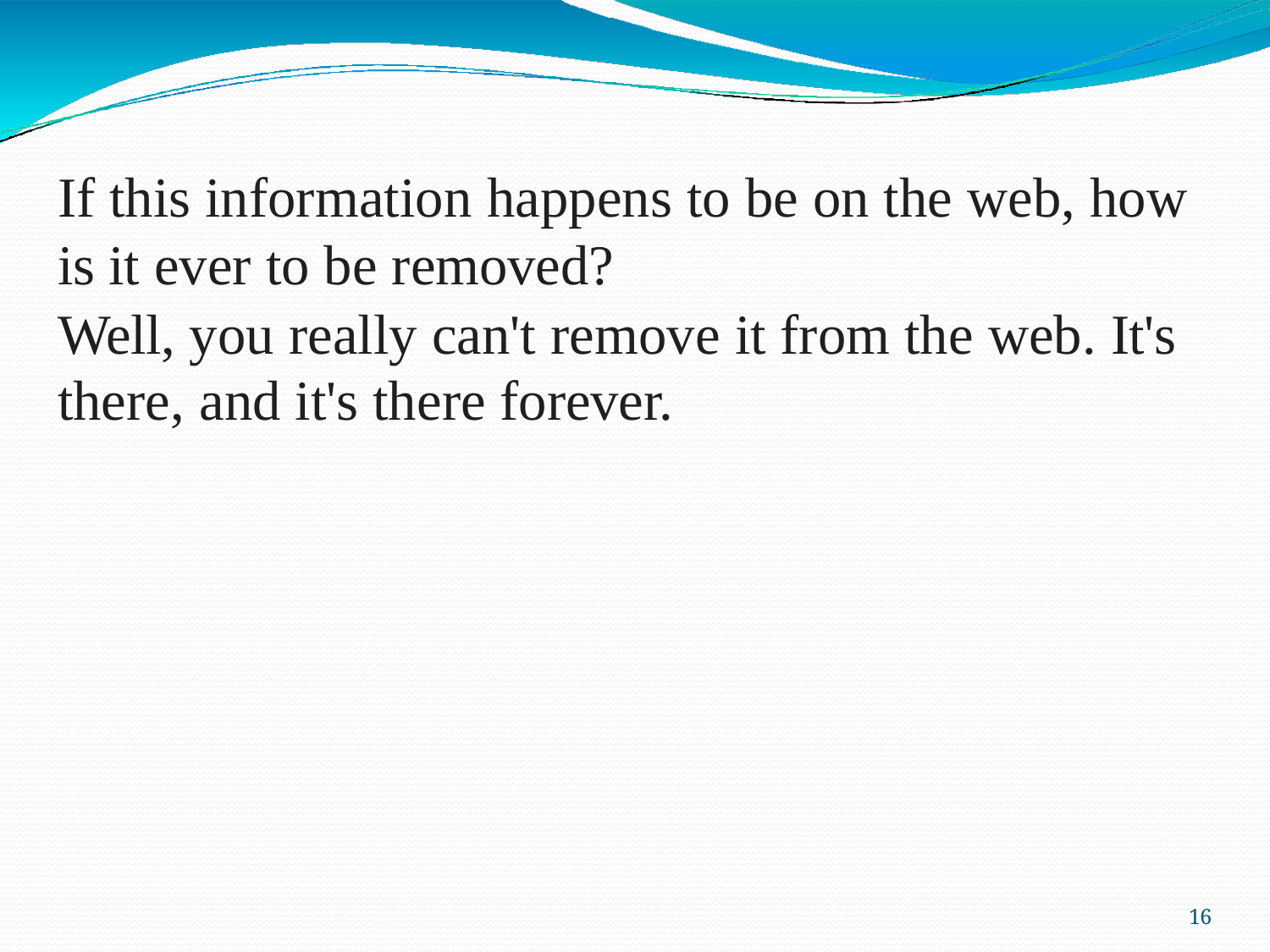

# If this information happens to be on the web, how is it ever to be removed?
Well, you really can't remove it from the web. It's there, and it's there forever.
16